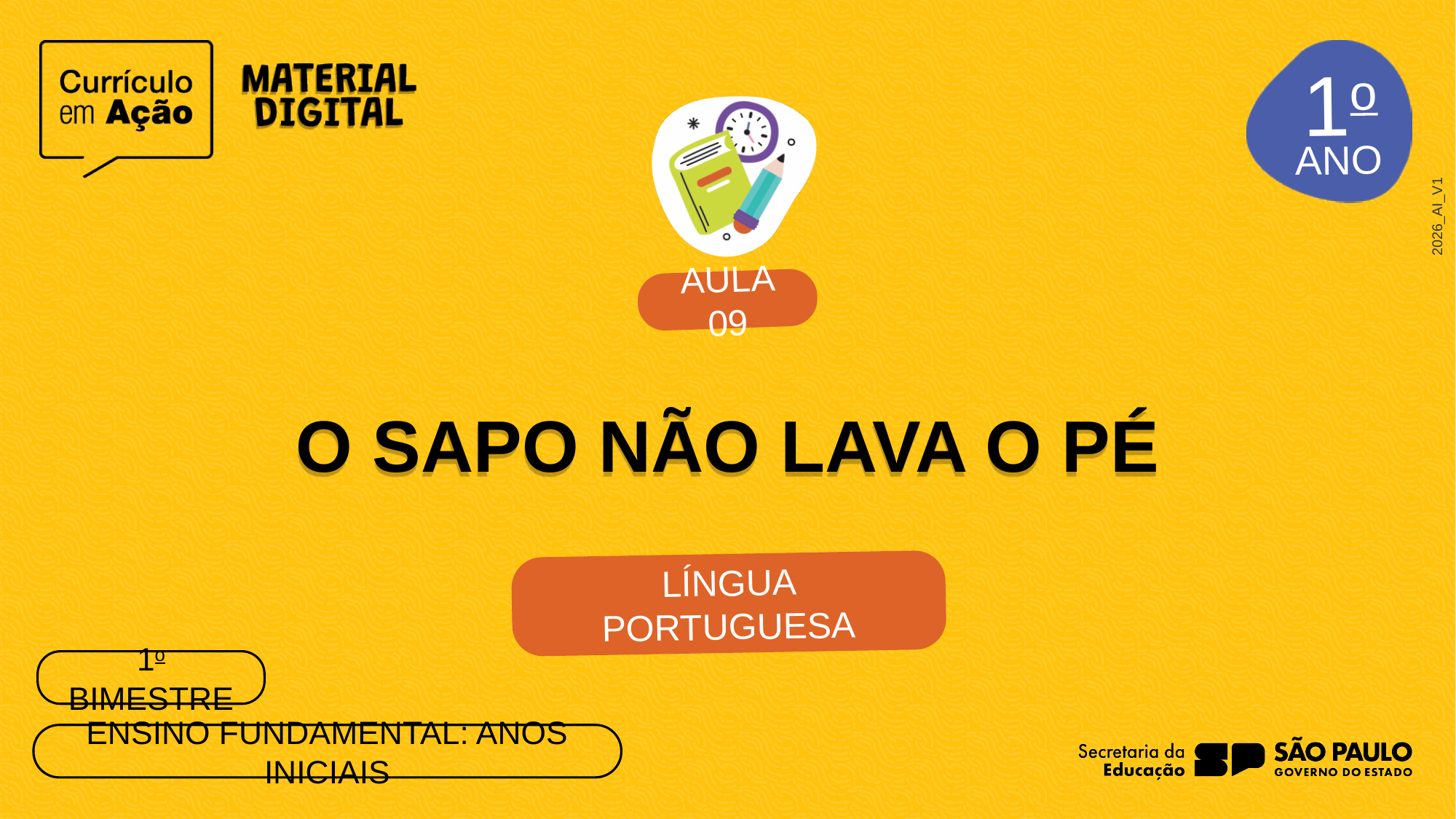

1o
AULA 09
O SAPO NÃO LAVA O PÉ
LÍNGUA PORTUGUESA
1o BIMESTRE
ENSINO FUNDAMENTAL: ANOS INICIAIS